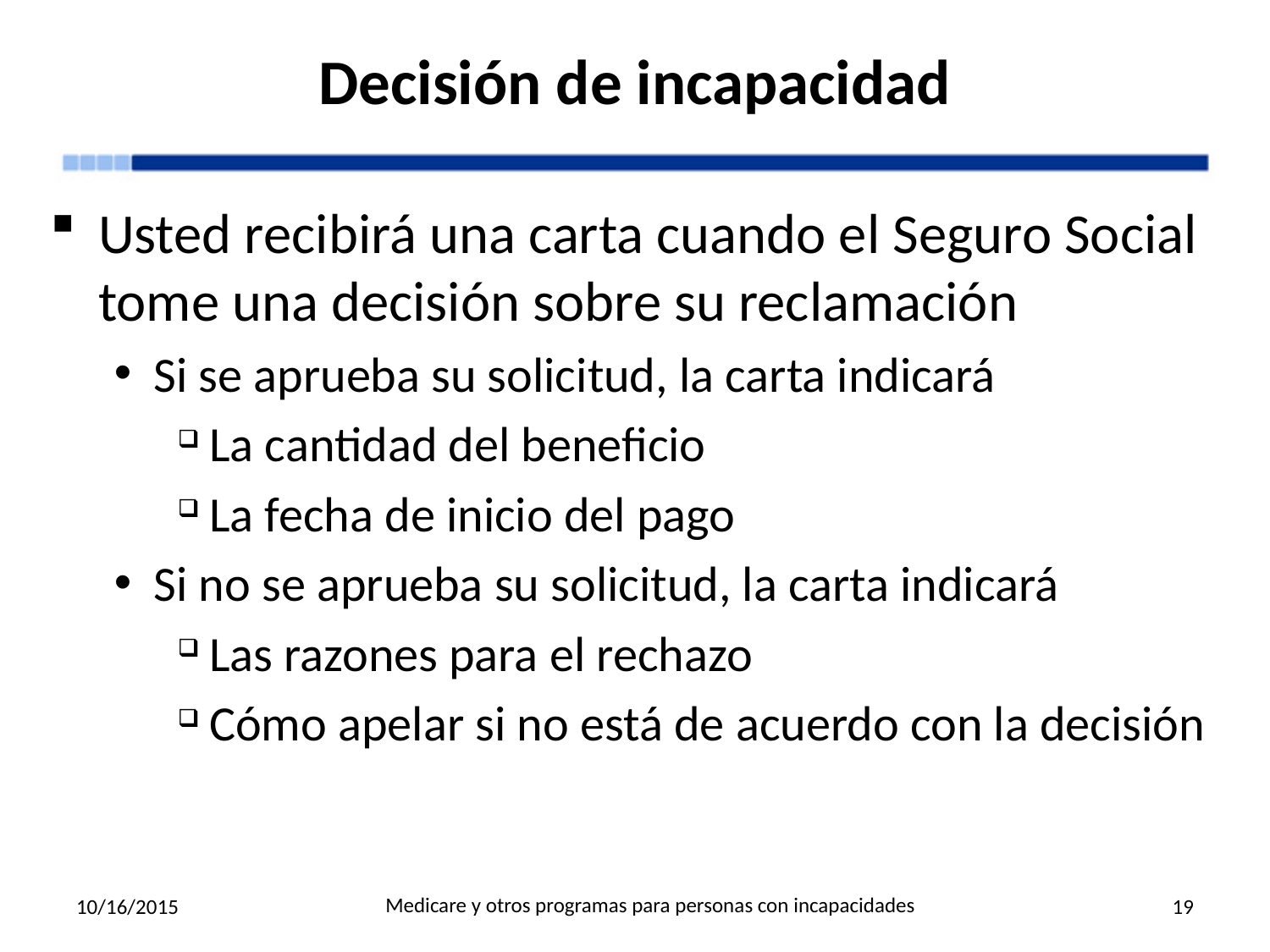

# Decisión de incapacidad
Usted recibirá una carta cuando el Seguro Social tome una decisión sobre su reclamación
Si se aprueba su solicitud, la carta indicará
La cantidad del beneficio
La fecha de inicio del pago
Si no se aprueba su solicitud, la carta indicará
Las razones para el rechazo
Cómo apelar si no está de acuerdo con la decisión
Medicare y otros programas para personas con incapacidades
10/16/2015
19